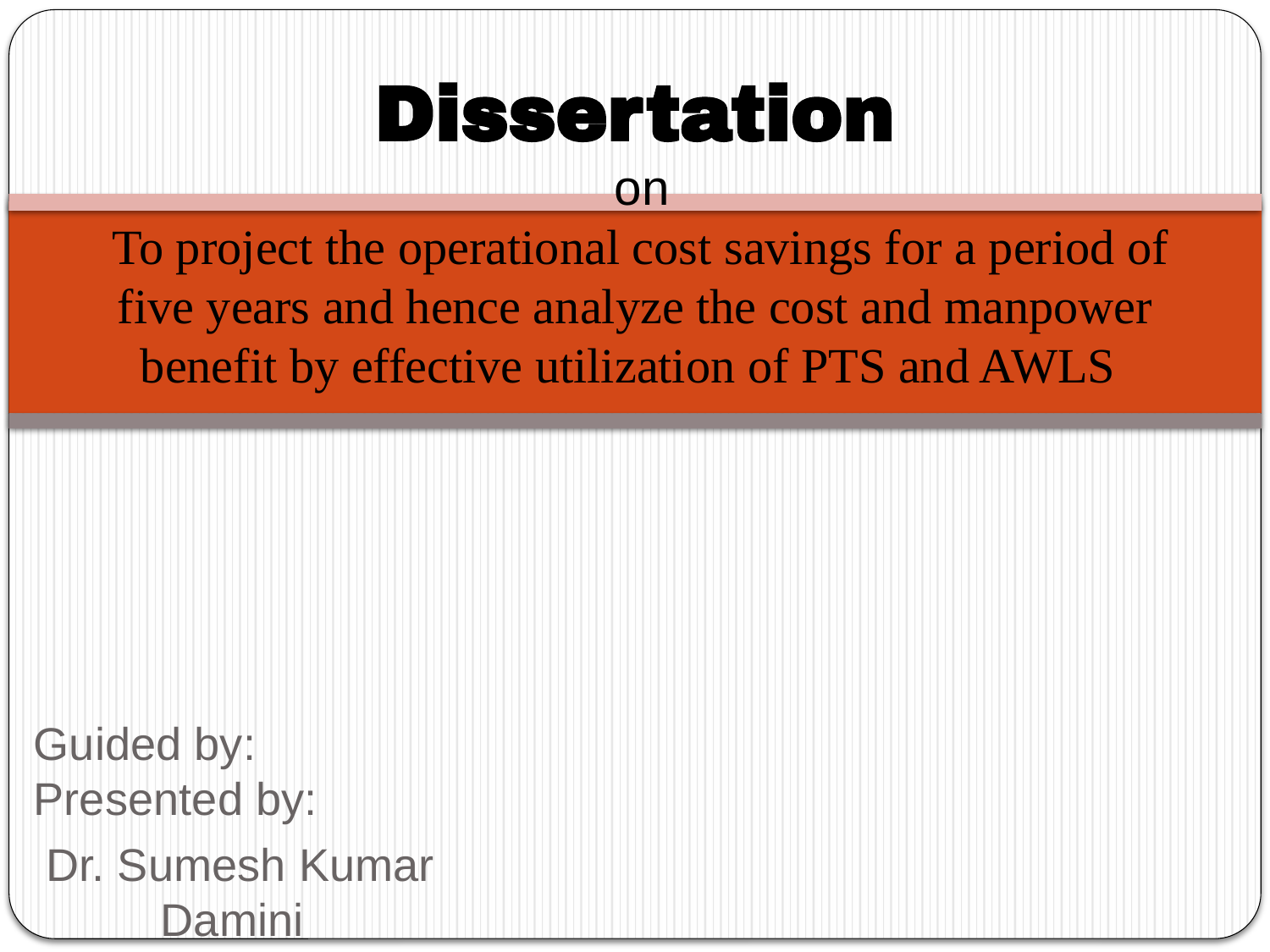

# Dissertation on To project the operational cost savings for a period of five years and hence analyze the cost and manpower benefit by effective utilization of PTS and AWLS
Guided by:                                                                        Presented by:
 Dr. Sumesh Kumar                                                      		Damini